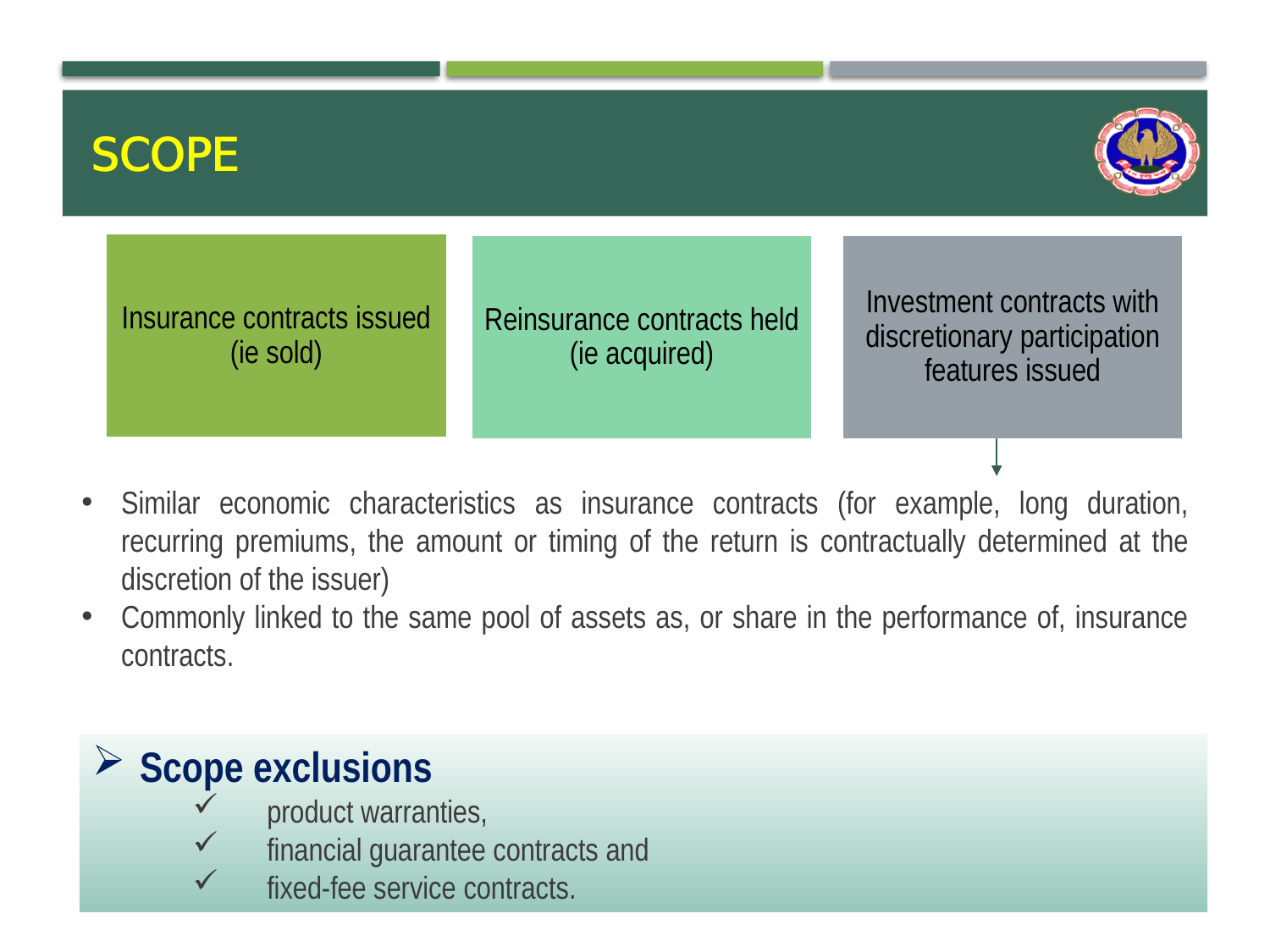

SCOPE
Insurance contracts issued (ie sold)
Reinsurance contracts held (ie acquired)
Investment contracts with discretionary participation features issued
Similar economic characteristics as insurance contracts (for example, long duration, recurring premiums, the amount or timing of the return is contractually determined at the discretion of the issuer)
Commonly linked to the same pool of assets as, or share in the performance of, insurance contracts.
Scope exclusions
product warranties,
financial guarantee contracts and
fixed-fee service contracts.
6